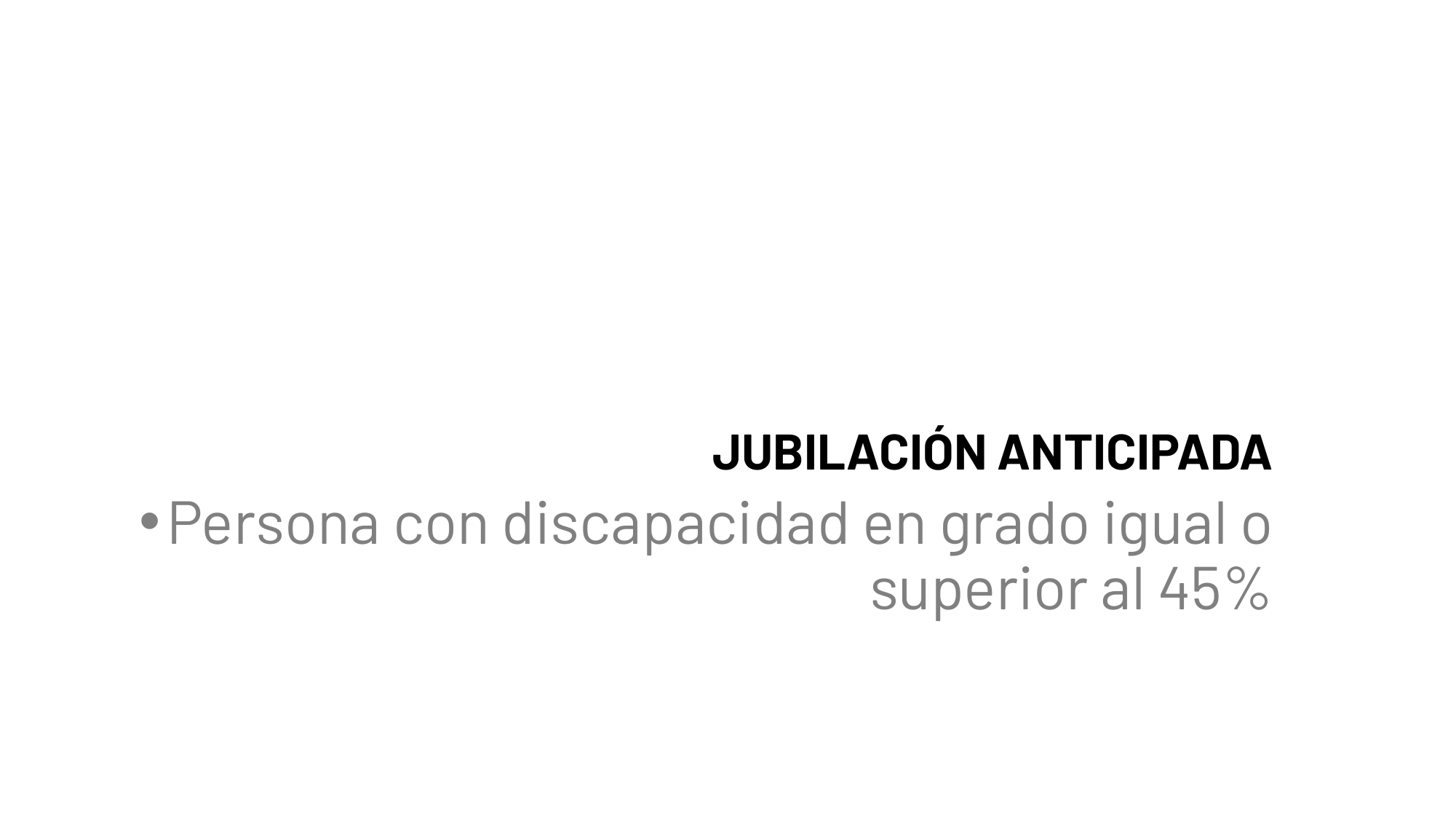

JUBILACIÓN ANTICIPADA
Persona con discapacidad en grado igual o superior al 45%